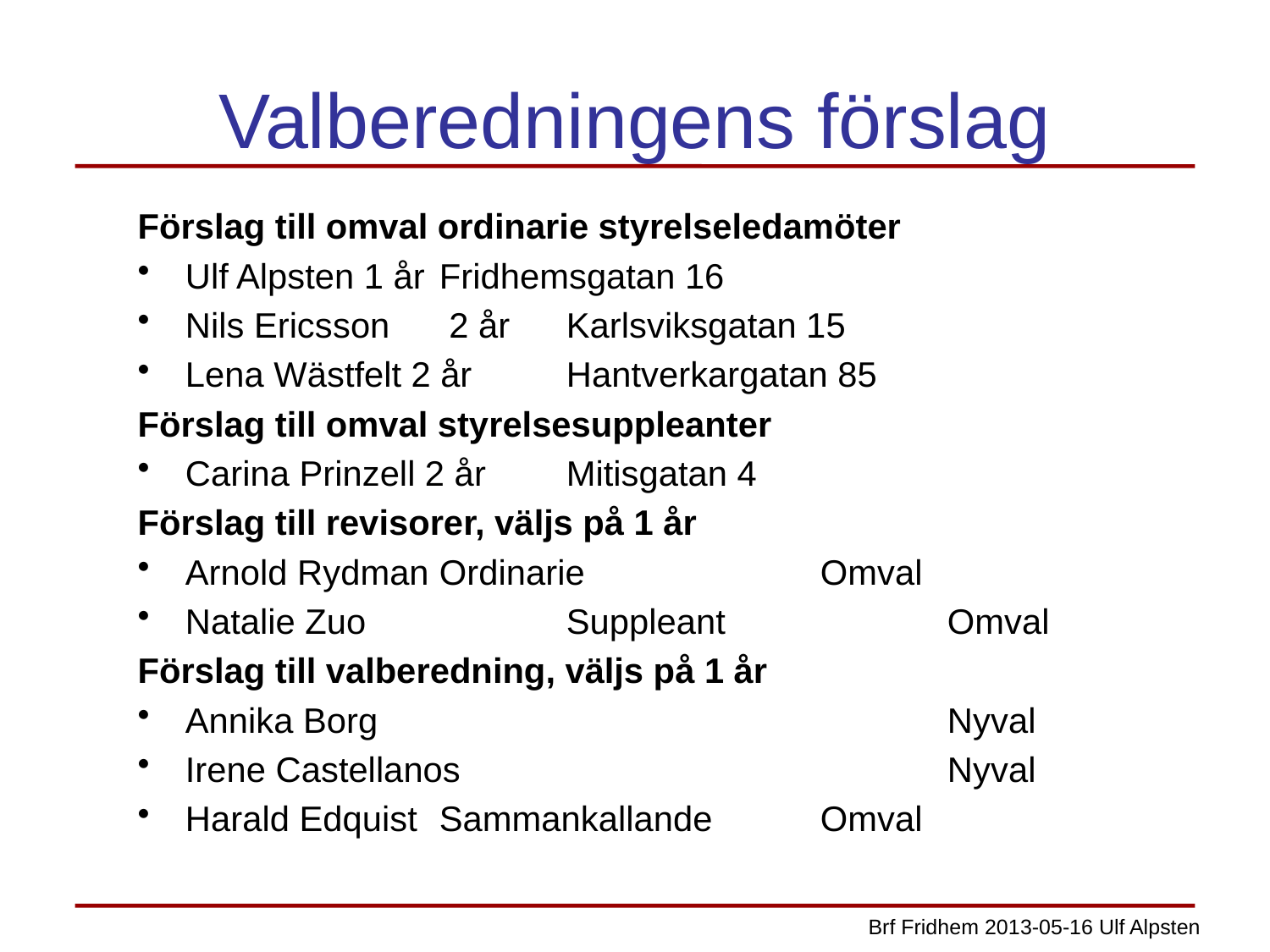

Valberedningens förslag

Förslag till omval ordinarie styrelseledamöter
Ulf Alpsten 1 år	Fridhemsgatan 16
Nils Ericsson	 2 år	Karlsviksgatan 15
Lena Wästfelt 2 år	Hantverkargatan 85
Förslag till omval styrelsesuppleanter
Carina Prinzell 2 år	Mitisgatan 4
Förslag till revisorer, väljs på 1 år
Arnold Rydman	Ordinarie		Omval
Natalie Zuo		Suppleant		Omval
Förslag till valberedning, väljs på 1 år
Annika Borg					Nyval
Irene Castellanos				Nyval
Harald Edquist	Sammankallande	Omval

Brf Fridhem 2013-05-16 Ulf Alpsten